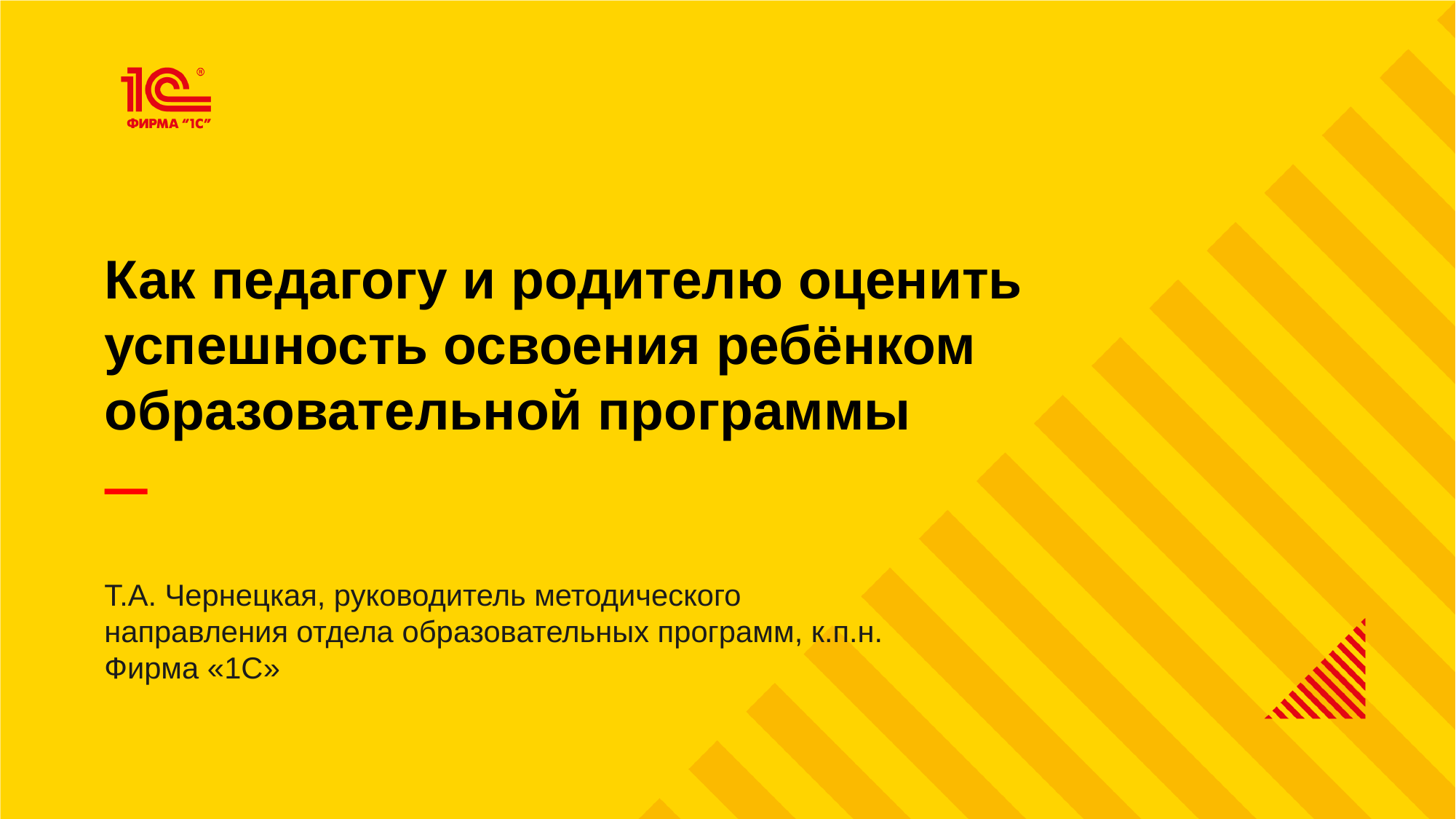

Как педагогу и родителю оценить
успешность освоения ребёнком
образовательной программы

Т.А. Чернецкая, руководитель методического направления отдела образовательных программ, к.п.н.
Фирма «1С»